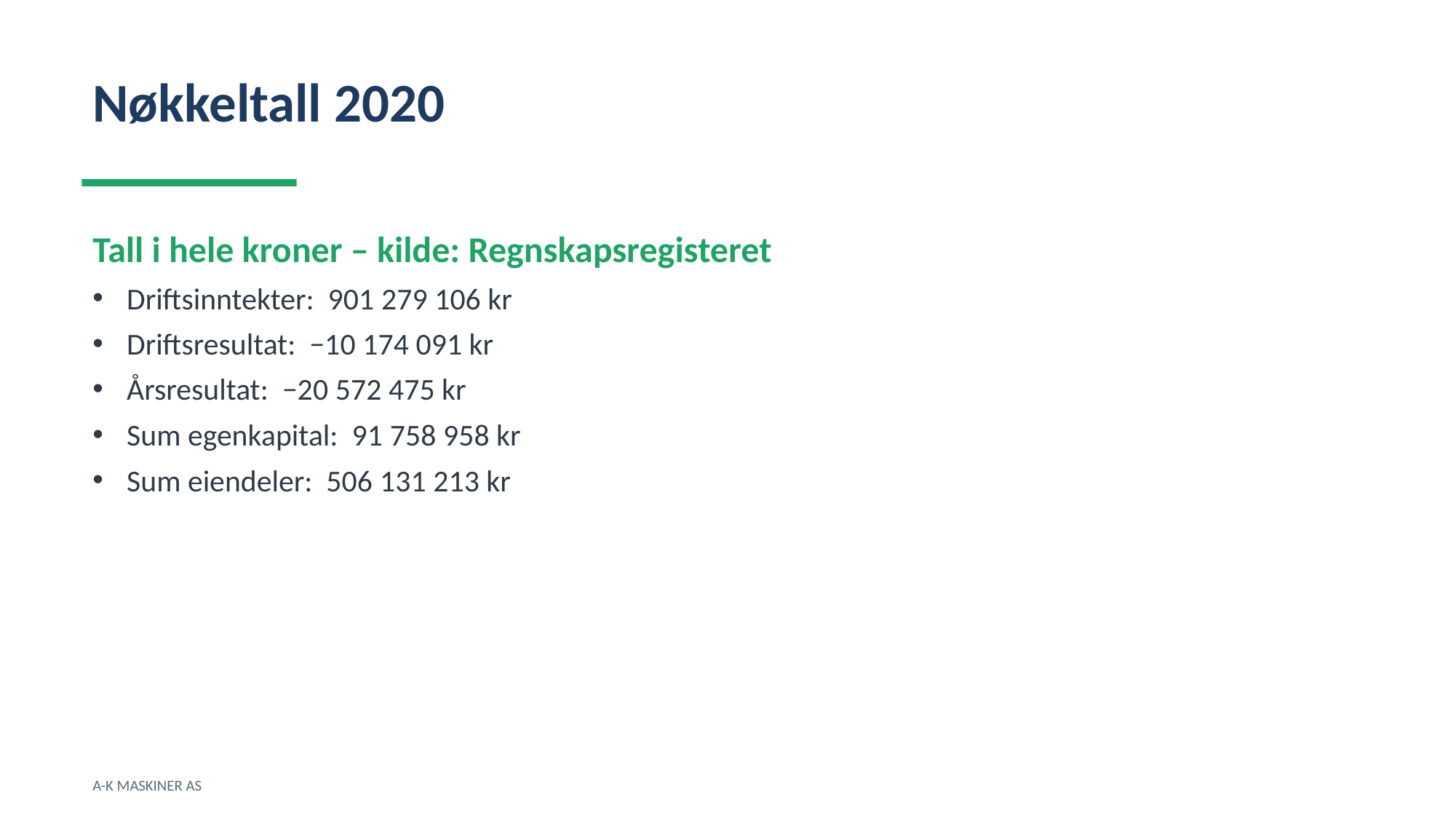

Nøkkeltall 2020

Tall i hele kroner – kilde: Regnskapsregisteret
Driftsinntekter:  901 279 106 kr
Driftsresultat:  −10 174 091 kr
Årsresultat:  −20 572 475 kr
Sum egenkapital:  91 758 958 kr
Sum eiendeler:  506 131 213 kr
A-K MASKINER AS